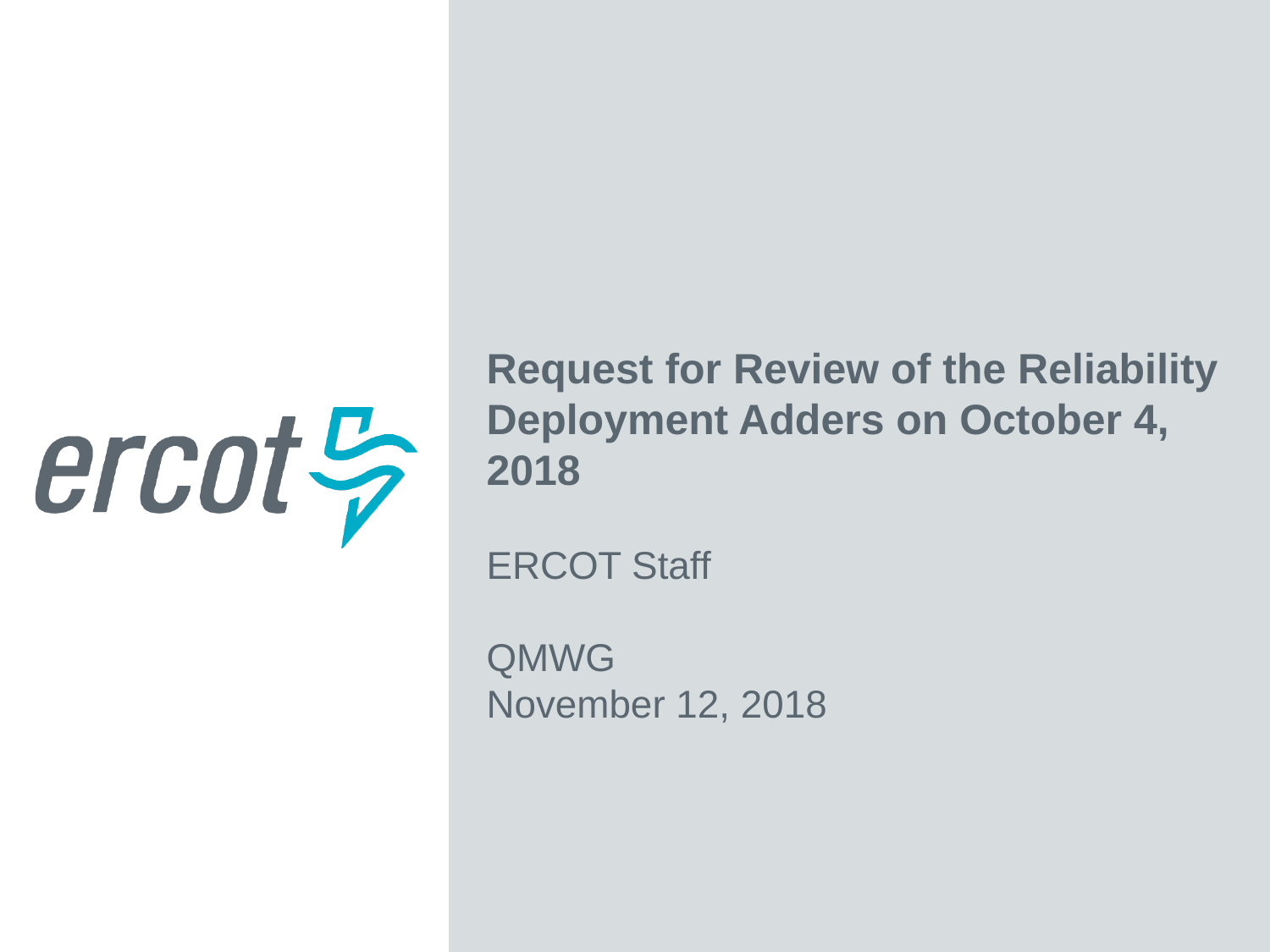

Request for Review of the Reliability Deployment Adders on October 4, 2018

ERCOT Staff

QMWG
November 12, 2018